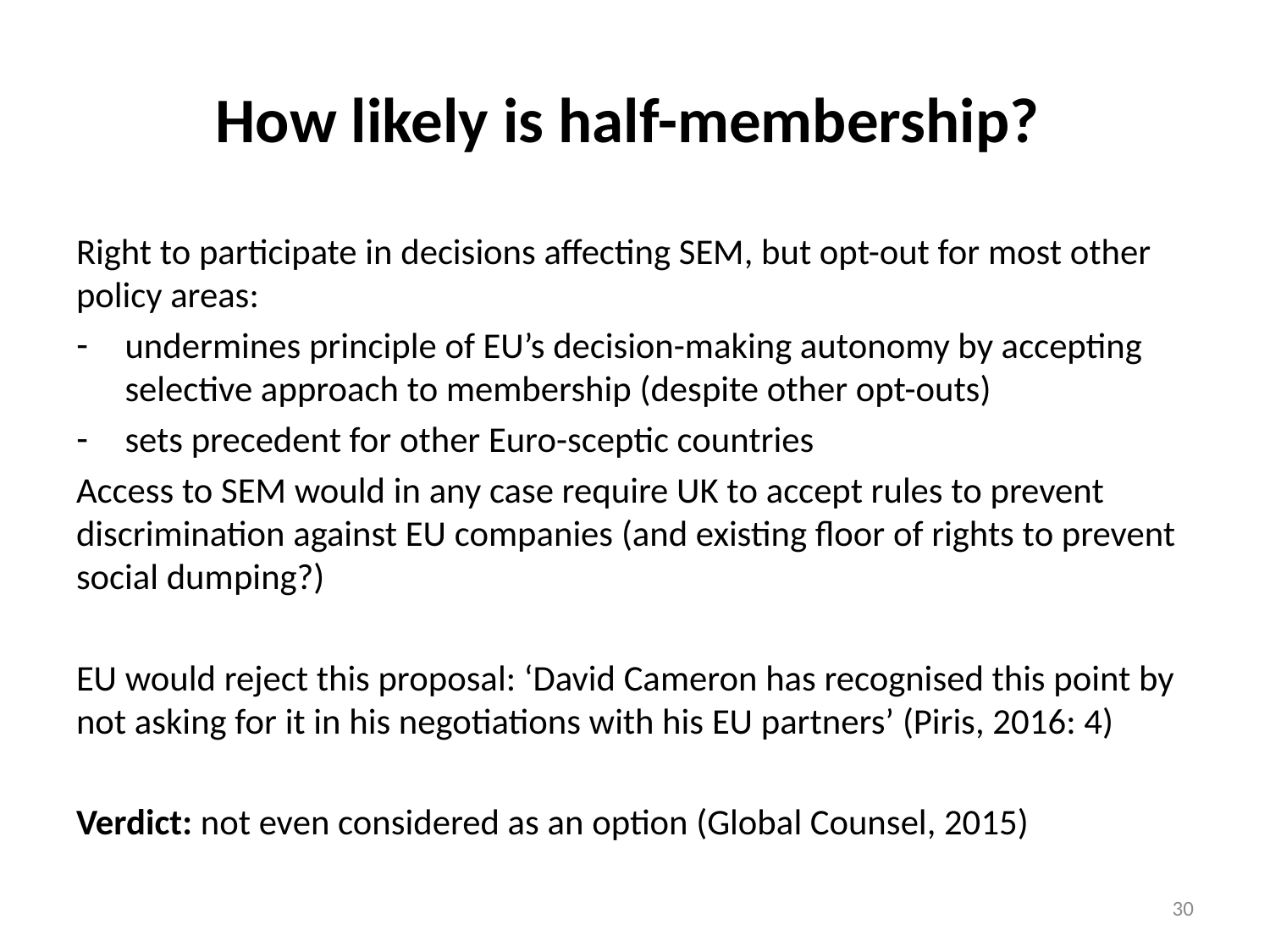

# How likely is half-membership?
Right to participate in decisions affecting SEM, but opt-out for most other policy areas:
undermines principle of EU’s decision-making autonomy by accepting selective approach to membership (despite other opt-outs)
sets precedent for other Euro-sceptic countries
Access to SEM would in any case require UK to accept rules to prevent discrimination against EU companies (and existing floor of rights to prevent social dumping?)

EU would reject this proposal: ‘David Cameron has recognised this point by not asking for it in his negotiations with his EU partners’ (Piris, 2016: 4)

Verdict: not even considered as an option (Global Counsel, 2015)

30